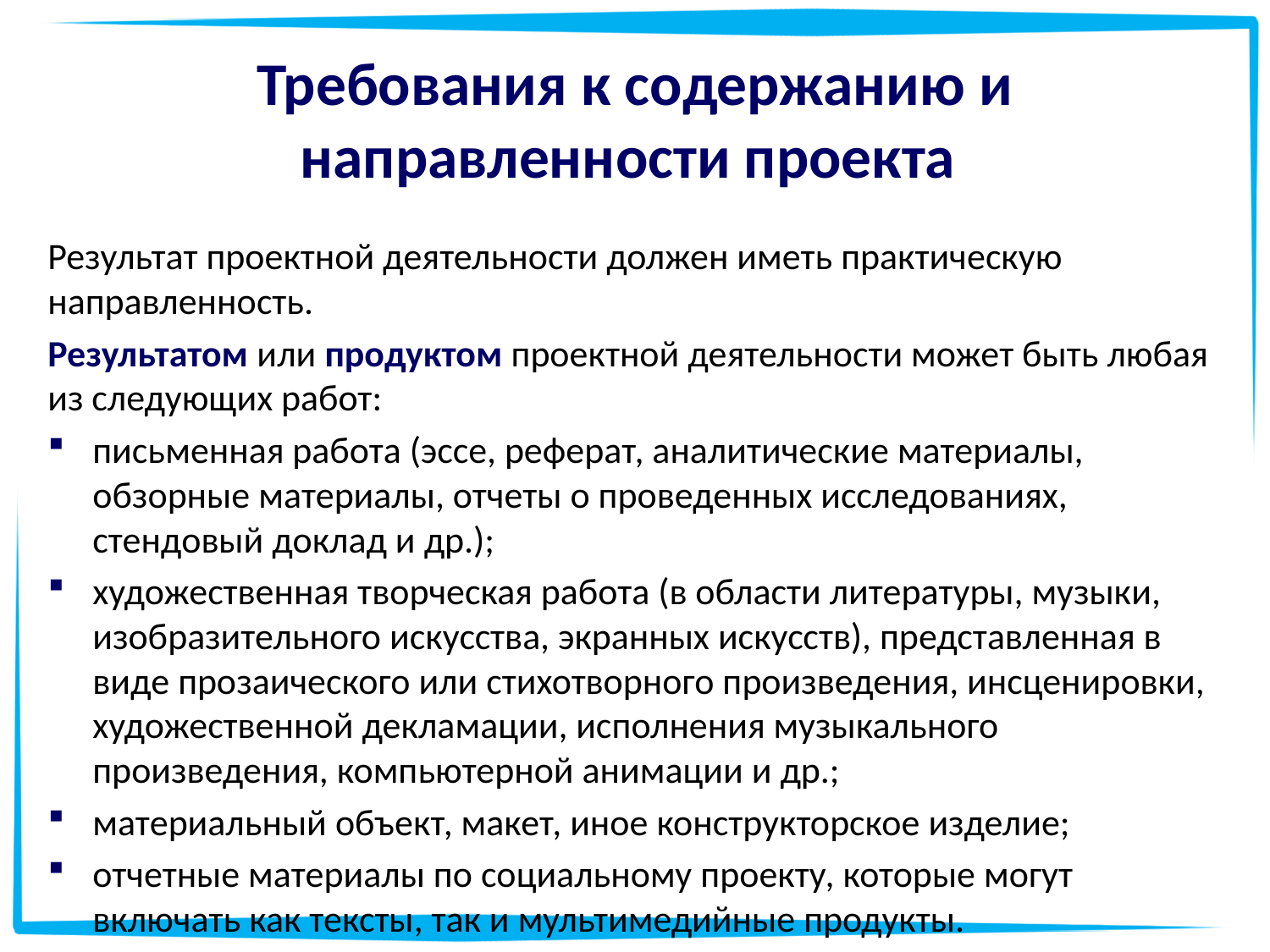

# Требования к содержанию и направленности проекта
Результат проектной деятельности должен иметь практическую направленность.
Результатом или продуктом проектной деятельности может быть любая из следующих работ:
письменная работа (эссе, реферат, аналитические материалы, обзорные материалы, отчеты о проведенных исследованиях, стендовый доклад и др.);
художественная творческая работа (в области литературы, музыки, изобразительного искусства, экранных искусств), представленная в виде прозаического или стихотворного произведения, инсценировки, художественной декламации, исполнения музыкального произведения, компьютерной анимации и др.;
материальный объект, макет, иное конструкторское изделие;
отчетные материалы по социальному проекту, которые могут включать как тексты, так и мультимедийные продукты.